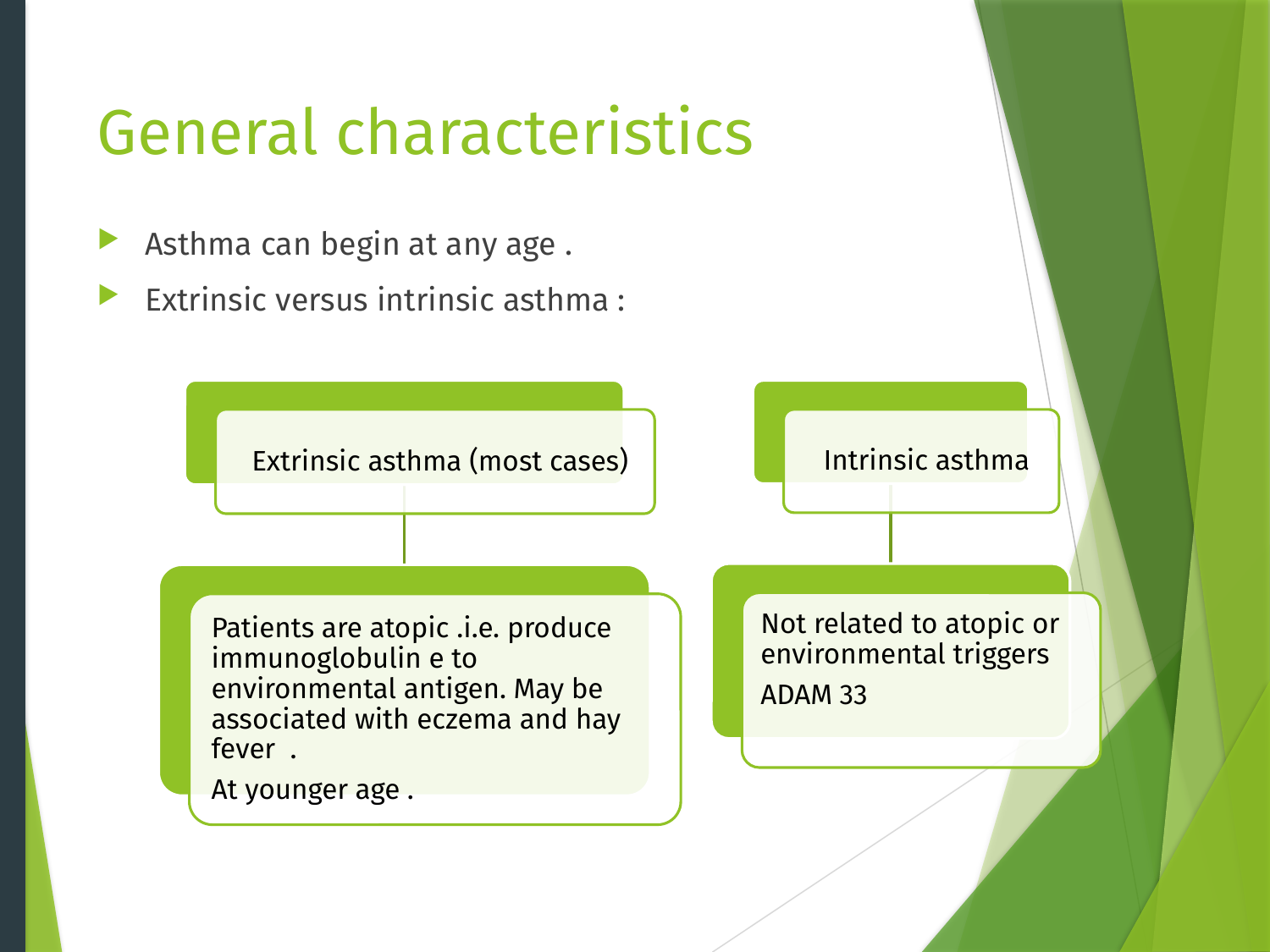

# General characteristics
Asthma can begin at any age .
Extrinsic versus intrinsic asthma :

Extrinsic asthma (most cases)
Patients are atopic .i.e. produce immunoglobulin e to environmental antigen. May be  associated with eczema and hay fever  .
At younger age .
Intrinsic asthma
Not related to atopic or environmental triggers
ADAM 33